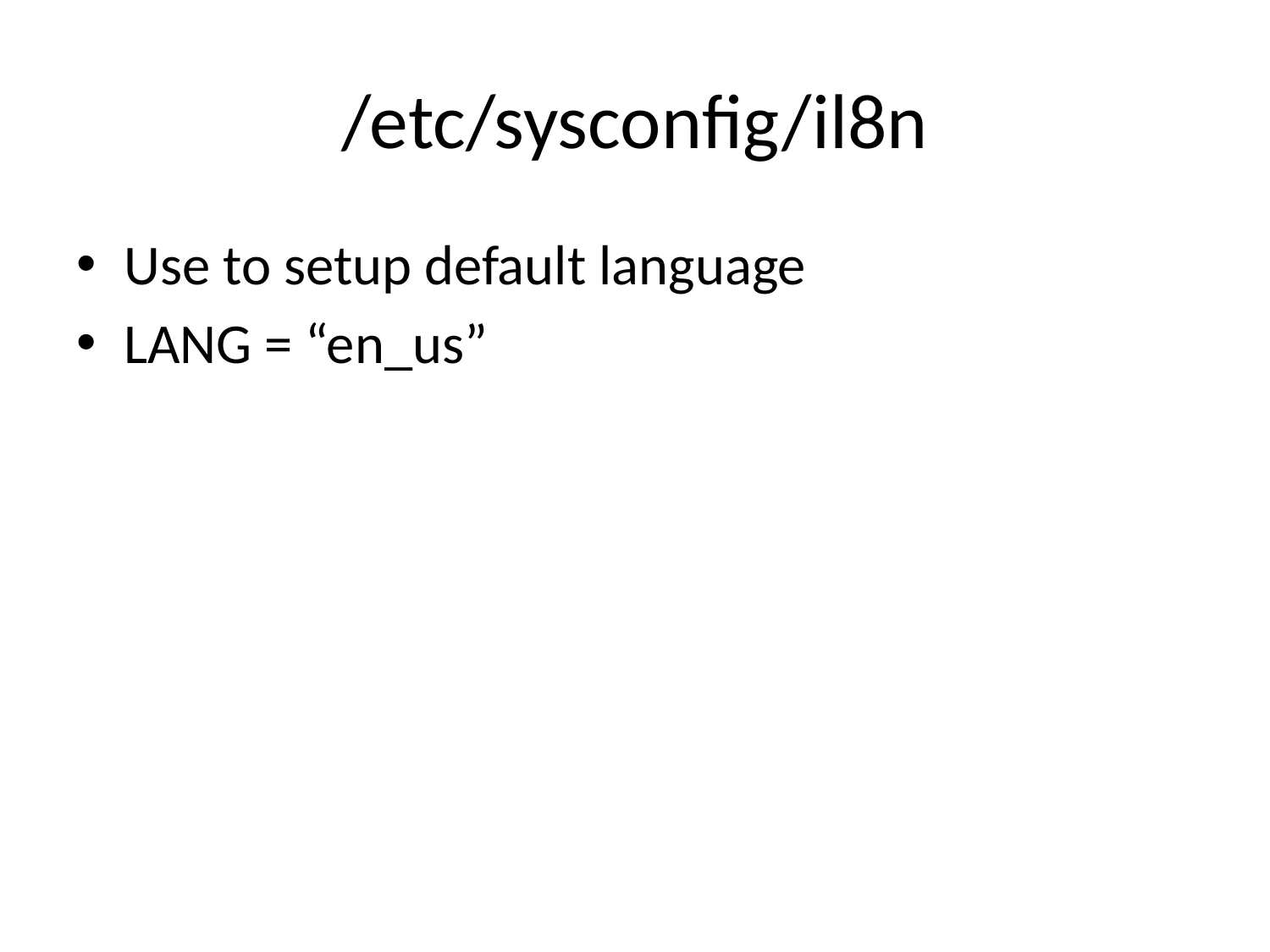

# /etc/sysconfig/il8n
Use to setup default language
LANG = “en_us”